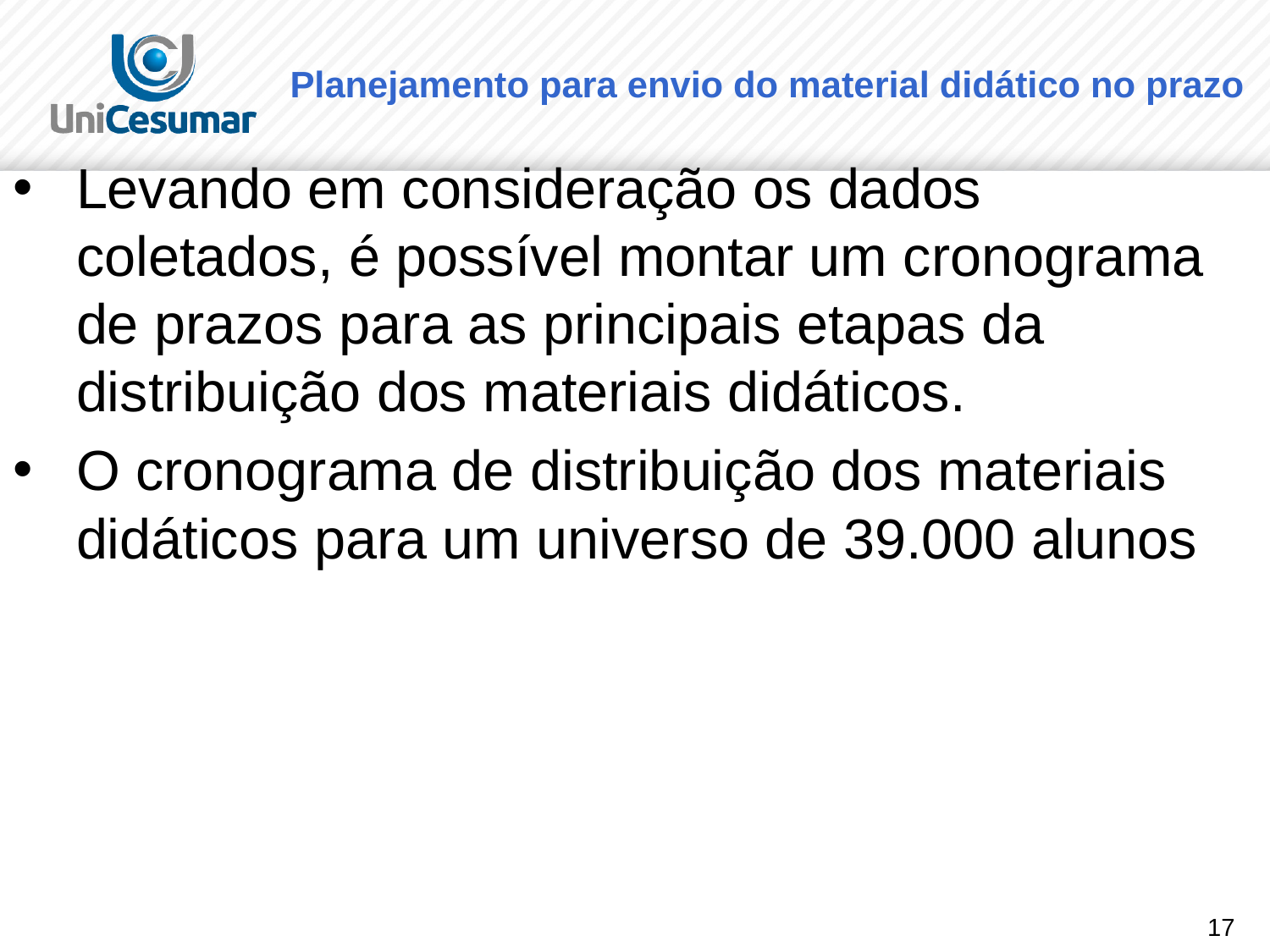

# Planejamento para envio do material didático no prazo
Levando em consideração os dados coletados, é possível montar um cronograma de prazos para as principais etapas da distribuição dos materiais didáticos.
O cronograma de distribuição dos materiais didáticos para um universo de 39.000 alunos